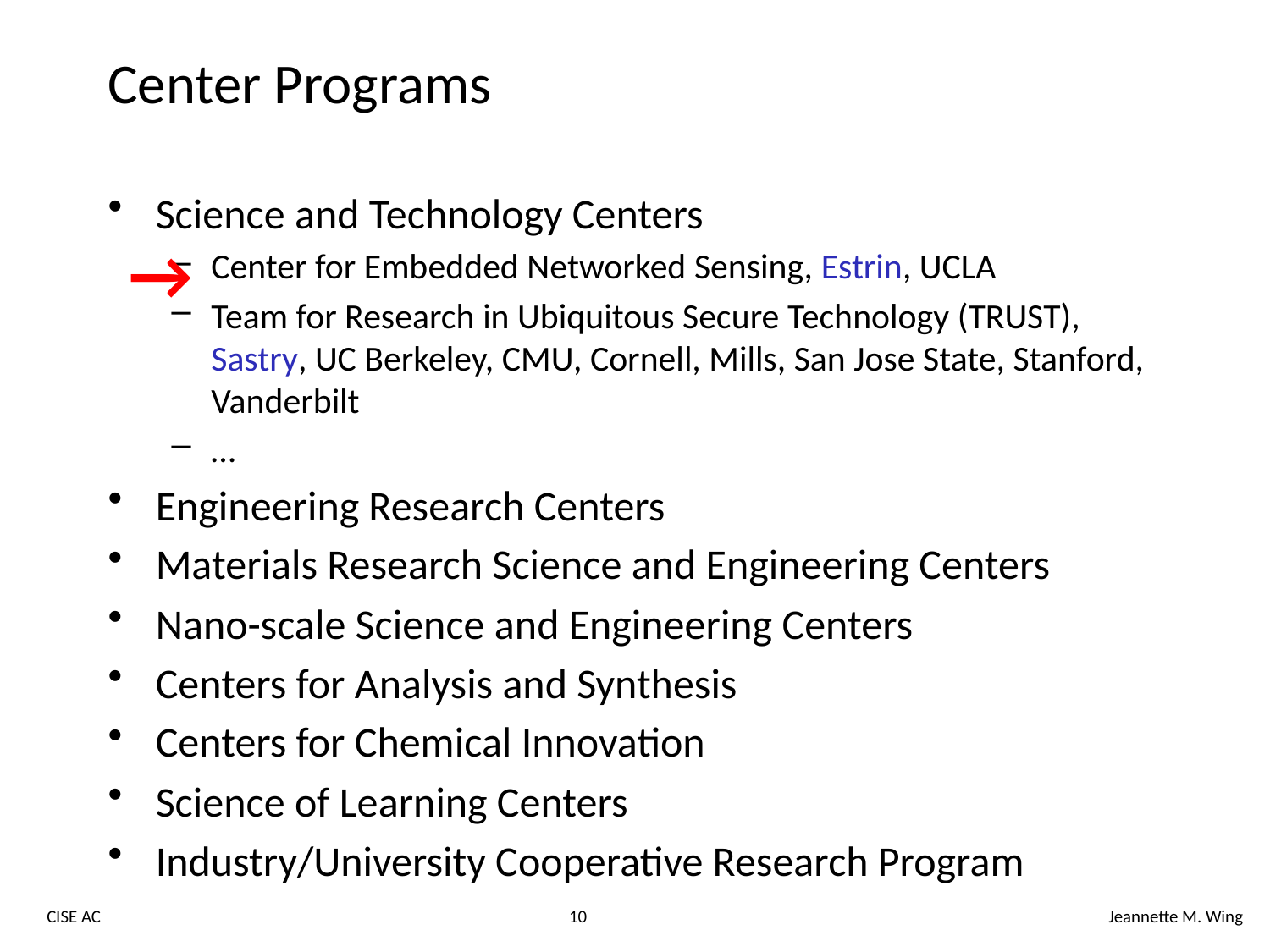

# Center Programs
Science and Technology Centers
Center for Embedded Networked Sensing, Estrin, UCLA
Team for Research in Ubiquitous Secure Technology (TRUST), Sastry, UC Berkeley, CMU, Cornell, Mills, San Jose State, Stanford, Vanderbilt
…
Engineering Research Centers
Materials Research Science and Engineering Centers
Nano-scale Science and Engineering Centers
Centers for Analysis and Synthesis
Centers for Chemical Innovation
Science of Learning Centers
Industry/University Cooperative Research Program
→
CISE AC
10
Jeannette M. Wing